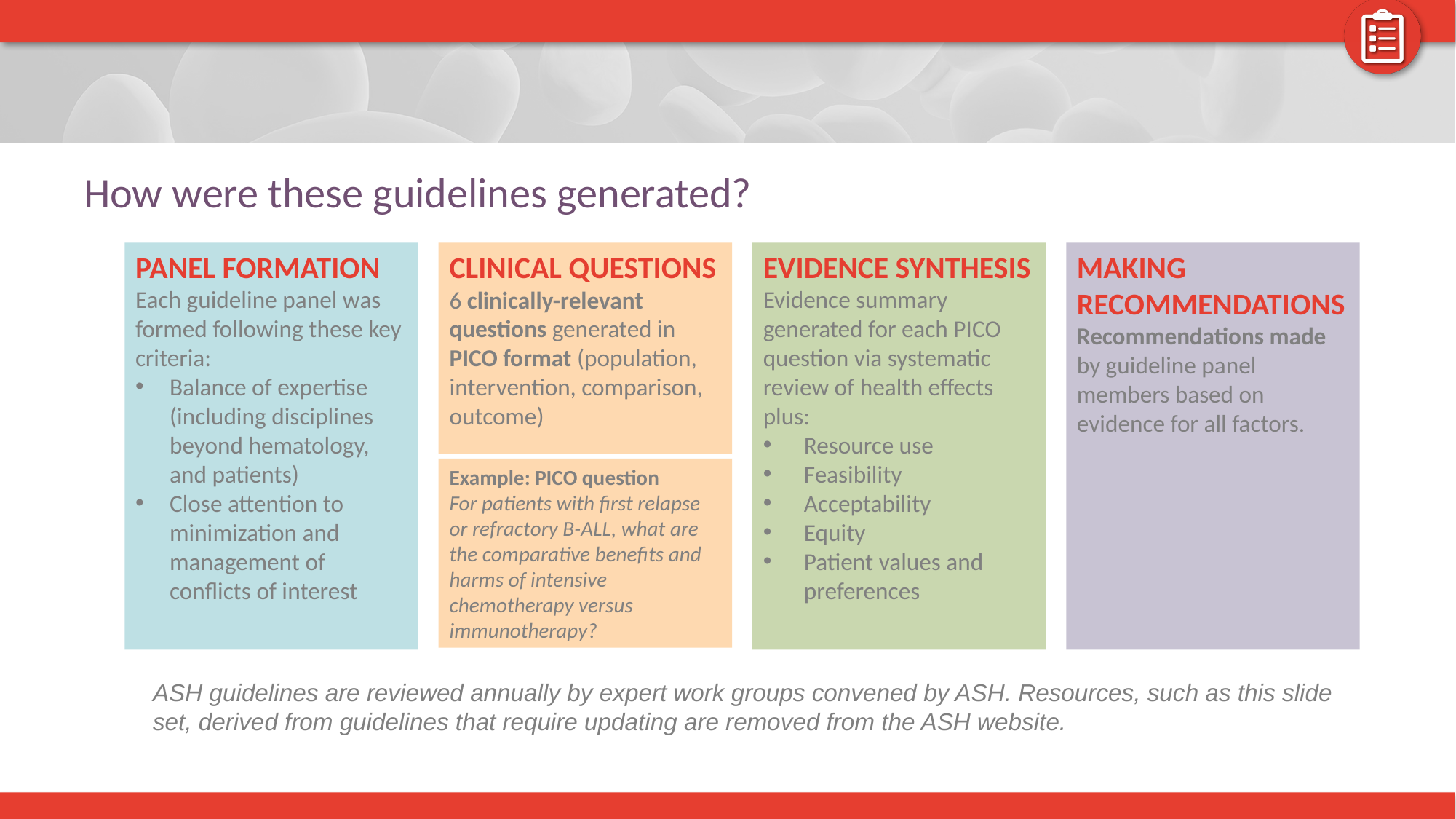

# How were these guidelines generated?
EVIDENCE SYNTHESIS
Evidence summary generated for each PICO question via systematic review of health effects plus:
Resource use
Feasibility
Acceptability
Equity
Patient values and preferences
PANEL FORMATION
Each guideline panel was formed following these key criteria:
Balance of expertise (including disciplines beyond hematology, and patients)
Close attention to minimization and management of conflicts of interest
MAKING RECOMMENDATIONS
Recommendations made by guideline panel members based on evidence for all factors.
CLINICAL QUESTIONS
6 clinically-relevant questions generated in PICO format (population, intervention, comparison, outcome)
Example: PICO question
For patients with first relapse or refractory B-ALL, what are the comparative benefits and harms of intensive chemotherapy versus immunotherapy?
ASH guidelines are reviewed annually by expert work groups convened by ASH. Resources, such as this slide set, derived from guidelines that require updating are removed from the ASH website.